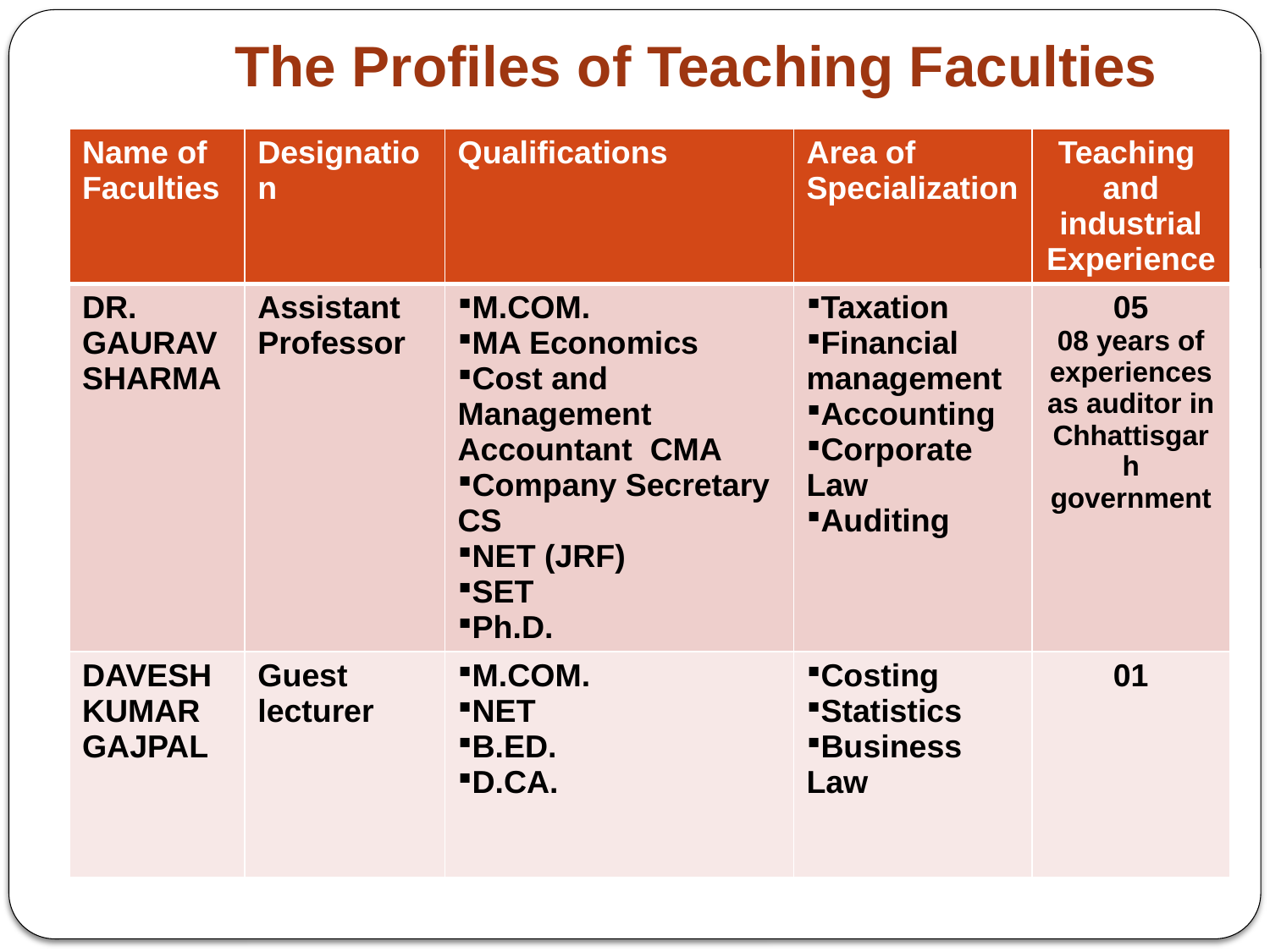

# The Profiles of Teaching Faculties
| Name of Faculties | Designation | Qualifications | Area of Specialization | Teaching and industrial Experience |
| --- | --- | --- | --- | --- |
| DR. GAURAV SHARMA | Assistant Professor | M.COM. MA Economics Cost and Management Accountant CMA Company Secretary CS NET (JRF) SET Ph.D. | Taxation Financial management Accounting Corporate Law Auditing | 05 08 years of experiences as auditor in Chhattisgarh government |
| DAVESH KUMAR GAJPAL | Guest lecturer | M.COM. NET B.ED. D.CA. | Costing Statistics Business Law | 01 |